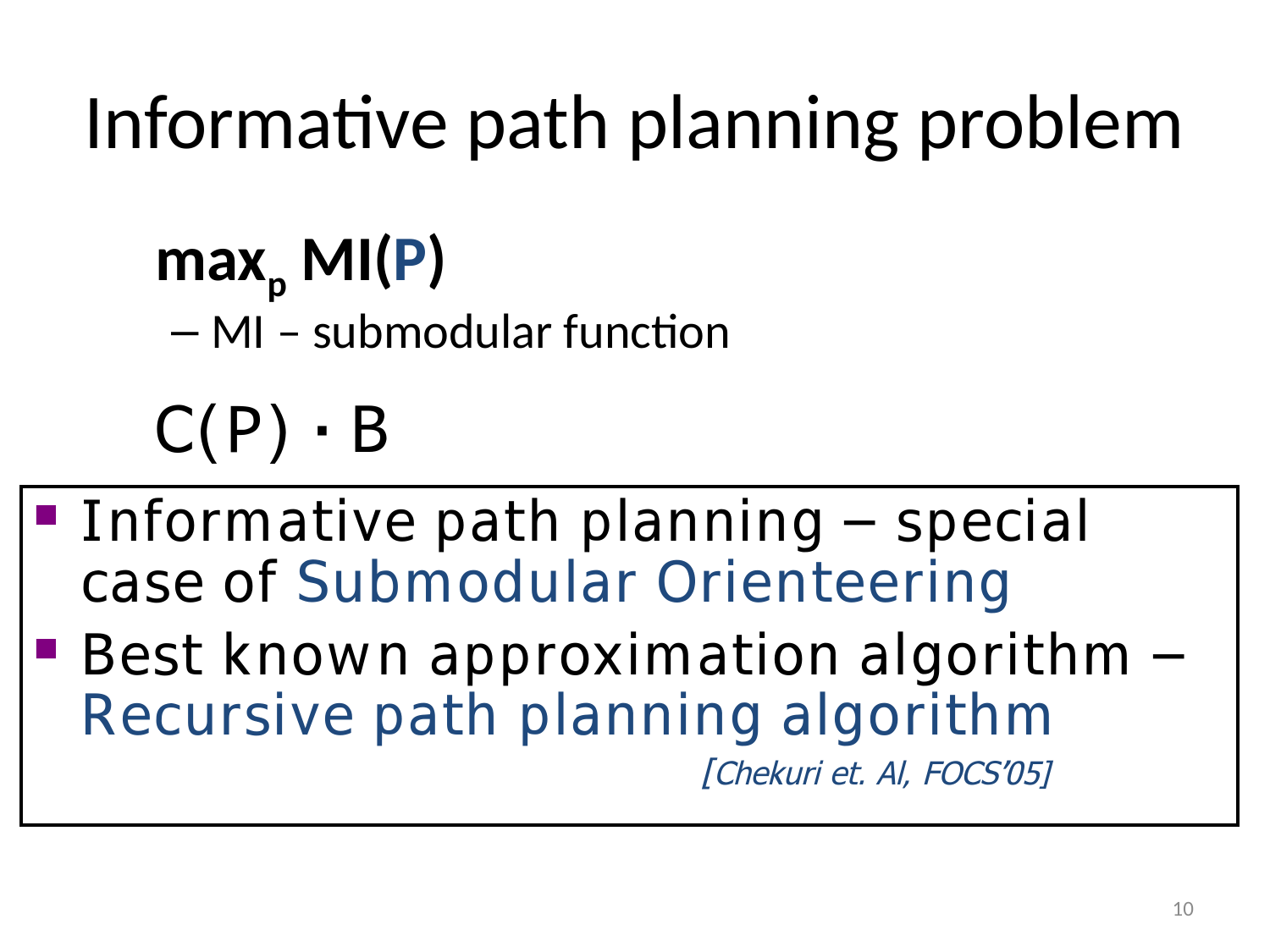

# Informative path planning problem
	maxp MI(P)
MI – submodular function

	C(P) · B
Informative path planning – special case of Submodular Orienteering
Best known approximation algorithm – Recursive path planning algorithm
					[Chekuri et. Al, FOCS’05]

P

s
Start-

t
Finish-

Lake Boundary
10